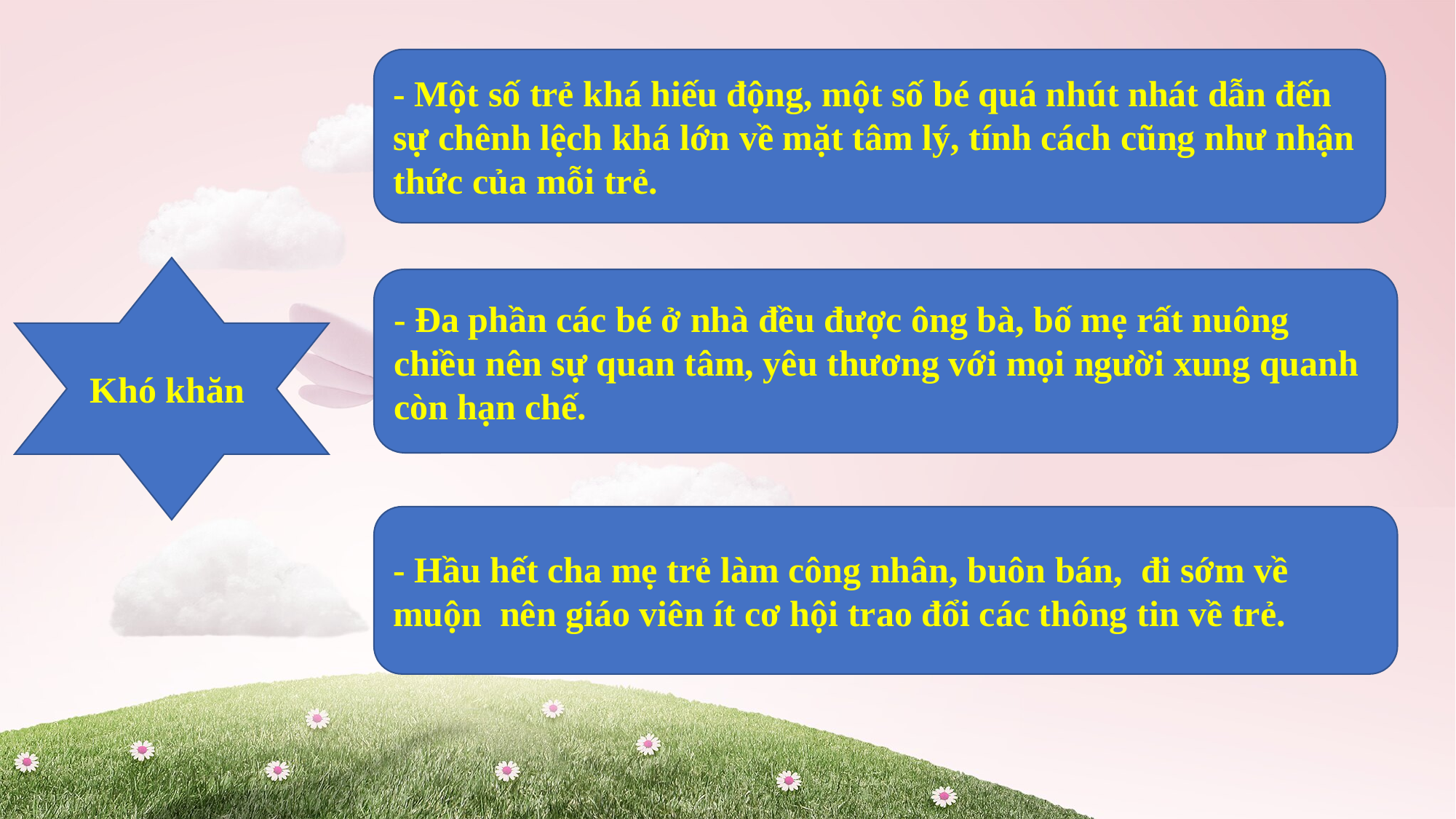

- Một số trẻ khá hiếu động, một số bé quá nhút nhát dẫn đến sự chênh lệch khá lớn về mặt tâm lý, tính cách cũng như nhận thức của mỗi trẻ.
Khó khăn
- Đa phần các bé ở nhà đều được ông bà, bố mẹ rất nuông chiều nên sự quan tâm, yêu thương với mọi người xung quanh còn hạn chế.
- Hầu hết cha mẹ trẻ làm công nhân, buôn bán,  đi sớm về muộn  nên giáo viên ít cơ hội trao đổi các thông tin về trẻ.